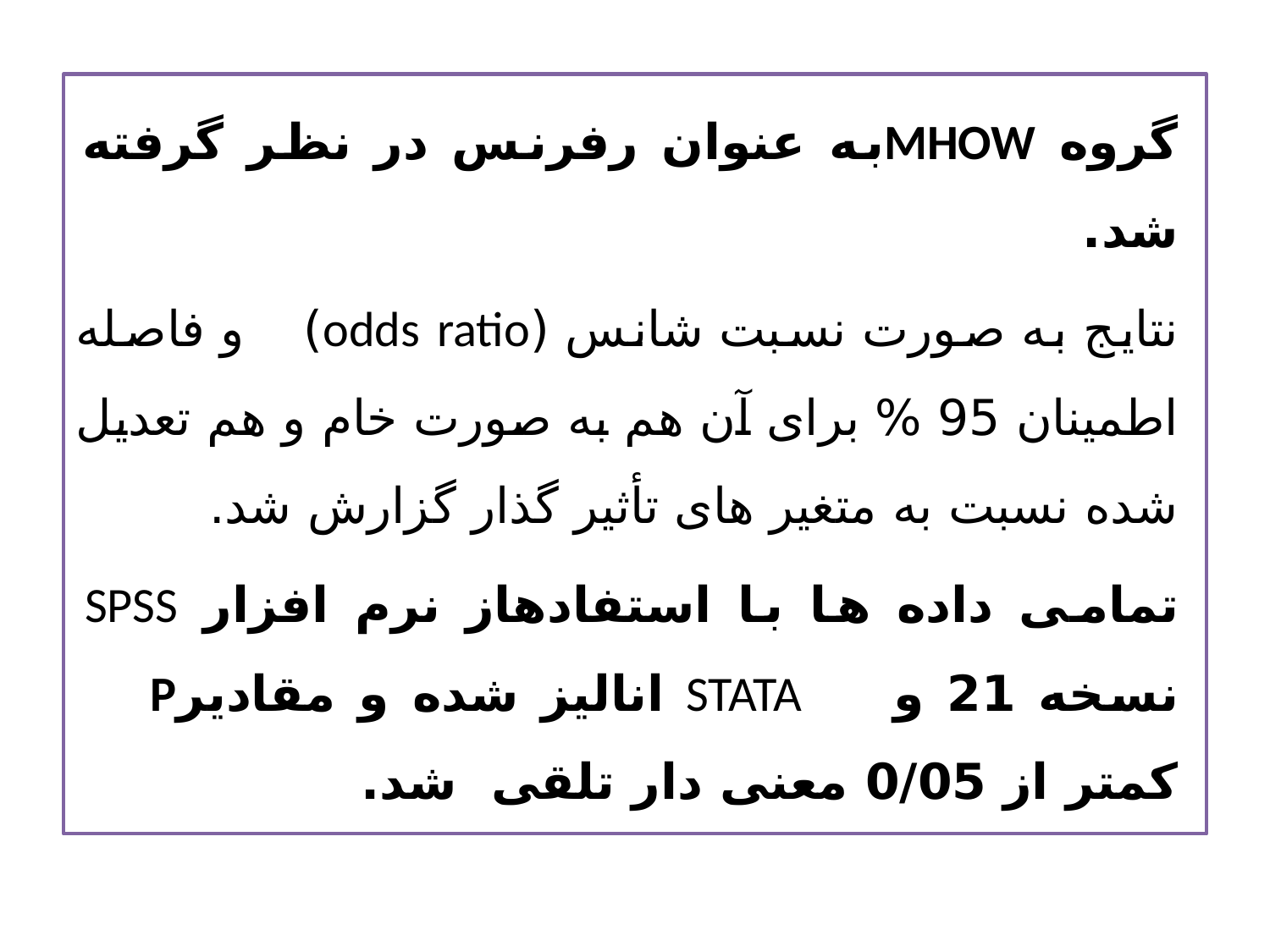

گروه MHOWبه عنوان رفرنس در نظر گرفته شد.
نتایج به صورت نسبت شانس (odds ratio)   و فاصله اطمینان 95 % برای آن هم به صورت خام و هم تعدیل شده نسبت به متغیر های تأثیر گذار گزارش شد.
تمامی داده ها با استفادهاز نرم افزار SPSS نسخه 21 و    STATA انالیز شده و مقادیرP    کمتر از 0/05 معنی دار تلقی  شد.